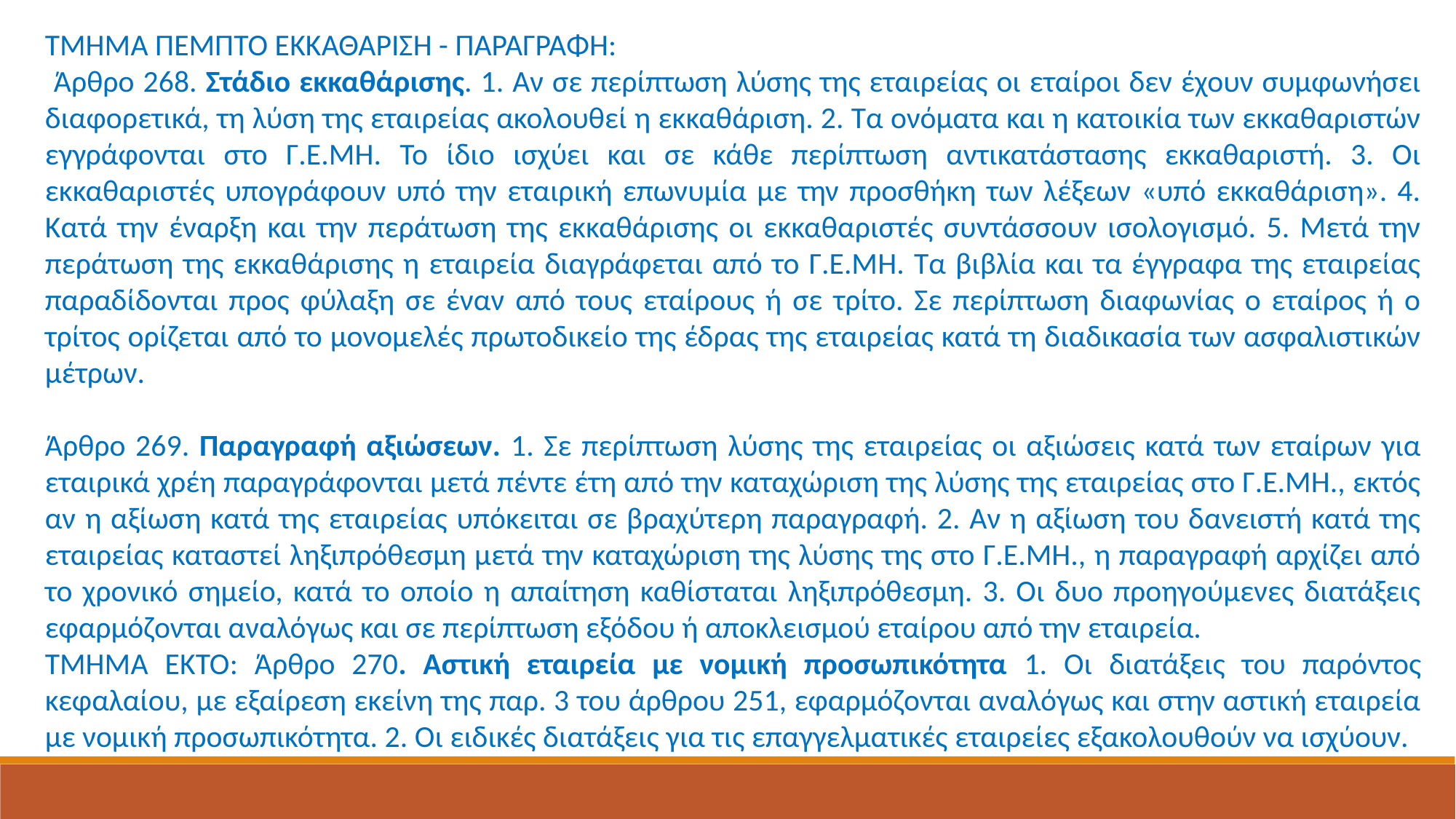

ΤΜΗΜΑ ΠΕΜΠΤΟ ΕΚΚΑΘΑΡΙΣΗ - ΠΑΡΑΓΡΑΦΗ:
 Άρθρο 268. Στάδιο εκκαθάρισης. 1. Αν σε περίπτωση λύσης της εταιρείας οι εταίροι δεν έχουν συμφωνήσει διαφορετικά, τη λύση της εταιρείας ακολουθεί η εκκαθάριση. 2. Τα ονόματα και η κατοικία των εκκαθαριστών εγγράφονται στο Γ.Ε.ΜΗ. Το ίδιο ισχύει και σε κάθε περίπτωση αντικατάστασης εκκαθαριστή. 3. Οι εκκαθαριστές υπογράφουν υπό την εταιρική επωνυμία με την προσθήκη των λέξεων «υπό εκκαθάριση». 4. Κατά την έναρξη και την περάτωση της εκκαθάρισης οι εκκαθαριστές συντάσσουν ισολογισμό. 5. Μετά την περάτωση της εκκαθάρισης η εταιρεία διαγράφεται από το Γ.Ε.ΜΗ. Τα βιβλία και τα έγγραφα της εταιρείας παραδίδονται προς φύλαξη σε έναν από τους εταίρους ή σε τρίτο. Σε περίπτωση διαφωνίας ο εταίρος ή ο τρίτος ορίζεται από το μονομελές πρωτοδικείο της έδρας της εταιρείας κατά τη διαδικασία των ασφαλιστικών μέτρων.

Άρθρο 269. Παραγραφή αξιώσεων. 1. Σε περίπτωση λύσης της εταιρείας οι αξιώσεις κατά των εταίρων για εταιρικά χρέη παραγράφονται μετά πέντε έτη από την καταχώριση της λύσης της εταιρείας στο Γ.Ε.ΜΗ., εκτός αν η αξίωση κατά της εταιρείας υπόκειται σε βραχύτερη παραγραφή. 2. Αν η αξίωση του δανειστή κατά της εταιρείας καταστεί ληξιπρόθεσμη μετά την καταχώριση της λύσης της στο Γ.Ε.ΜΗ., η παραγραφή αρχίζει από το χρονικό σημείο, κατά το οποίο η απαίτηση καθίσταται ληξιπρόθεσμη. 3. Οι δυο προηγούμενες διατάξεις εφαρμόζονται αναλόγως και σε περίπτωση εξόδου ή αποκλεισμού εταίρου από την εταιρεία.
ΤΜΗΜΑ ΕΚΤΟ: Άρθρο 270. Αστική εταιρεία με νομική προσωπικότητα 1. Οι διατάξεις του παρόντος κεφαλαίου, με εξαίρεση εκείνη της παρ. 3 του άρθρου 251, εφαρμόζονται αναλόγως και στην αστική εταιρεία με νομική προσωπικότητα. 2. Οι ειδικές διατάξεις για τις επαγγελματικές εταιρείες εξακολουθούν να ισχύουν.